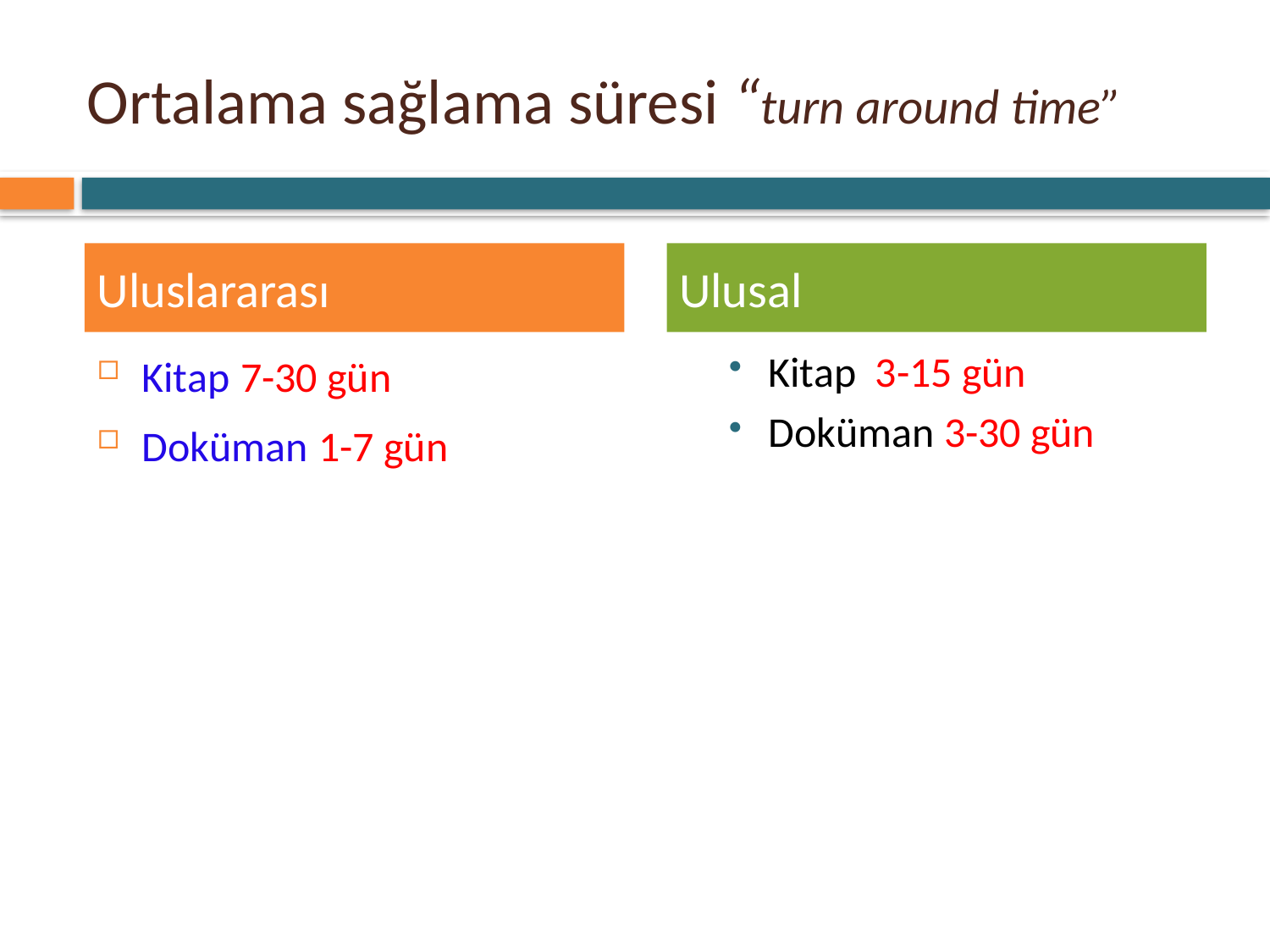

# Ortalama sağlama süresi “turn around time”
Uluslararası
Ulusal
Kitap 7-30 gün
Doküman 1-7 gün

Kitap  3-15 gün
Doküman 3-30 gün